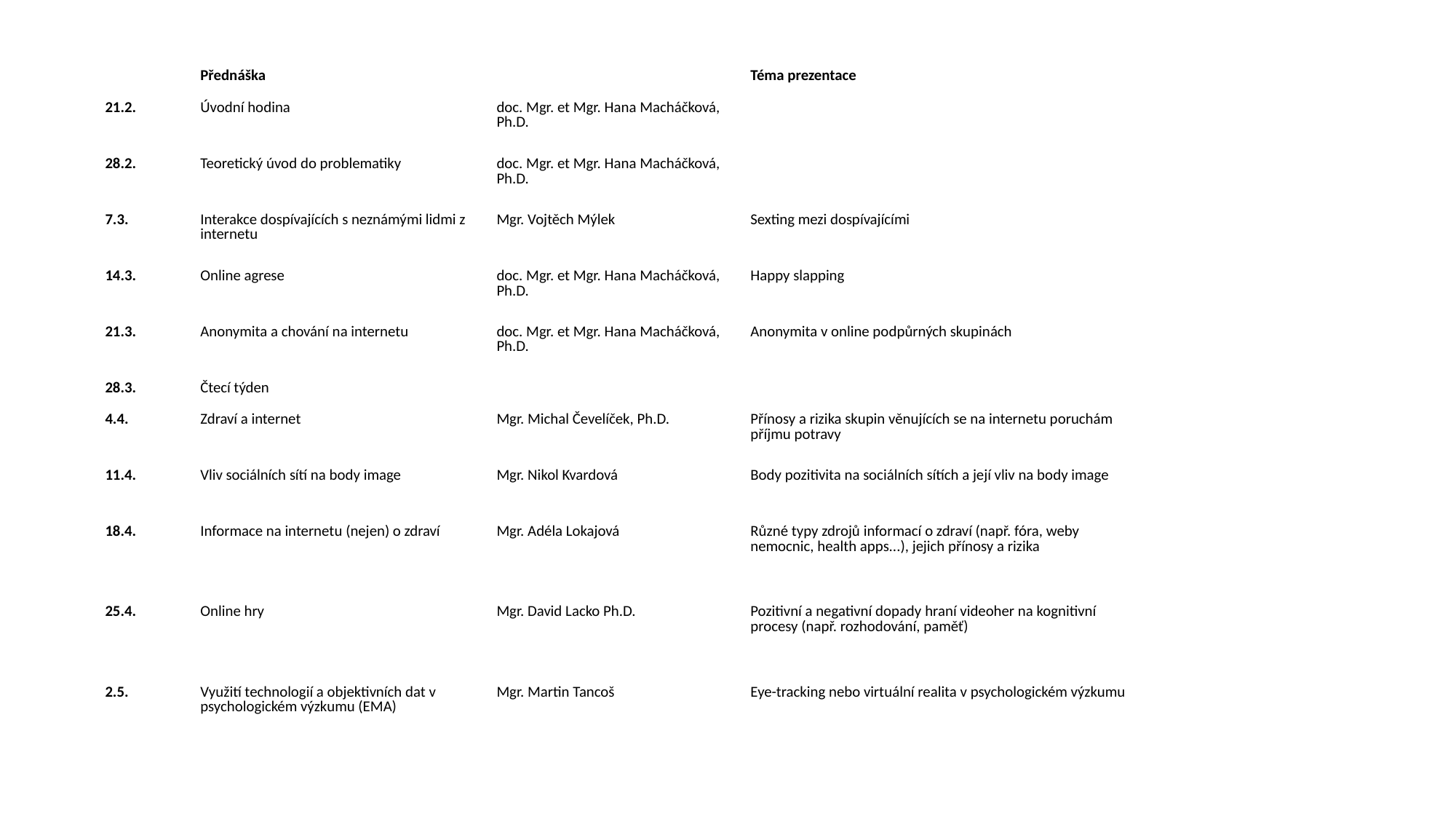

|  | Přednáška |  | Téma prezentace |
| --- | --- | --- | --- |
| 21.2. | Úvodní hodina | doc. Mgr. et Mgr. Hana Macháčková, Ph.D. |  |
| 28.2. | Teoretický úvod do problematiky | doc. Mgr. et Mgr. Hana Macháčková, Ph.D. |  |
| 7.3. | Interakce dospívajících s neznámými lidmi z internetu | Mgr. Vojtěch Mýlek | Sexting mezi dospívajícími |
| 14.3. | Online agrese | doc. Mgr. et Mgr. Hana Macháčková, Ph.D. | Happy slapping |
| 21.3. | Anonymita a chování na internetu | doc. Mgr. et Mgr. Hana Macháčková, Ph.D. | Anonymita v online podpůrných skupinách |
| 28.3. | Čtecí týden |  |  |
| 4.4. | Zdraví a internet | Mgr. Michal Čevelíček, Ph.D. | Přínosy a rizika skupin věnujících se na internetu poruchám příjmu potravy |
| 11.4. | Vliv sociálních sítí na body image | Mgr. Nikol Kvardová | Body pozitivita na sociálních sítích a její vliv na body image |
| 18.4. | Informace na internetu (nejen) o zdraví | Mgr. Adéla Lokajová | Různé typy zdrojů informací o zdraví (např. fóra, weby nemocnic, health apps...), jejich přínosy a rizika |
| 25.4. | Online hry | Mgr. David Lacko Ph.D. | Pozitivní a negativní dopady hraní videoher na kognitivní procesy (např. rozhodování, paměť) |
| 2.5. | Využití technologií a objektivních dat v psychologickém výzkumu (EMA) | Mgr. Martin Tancoš | Eye-tracking nebo virtuální realita v psychologickém výzkumu |